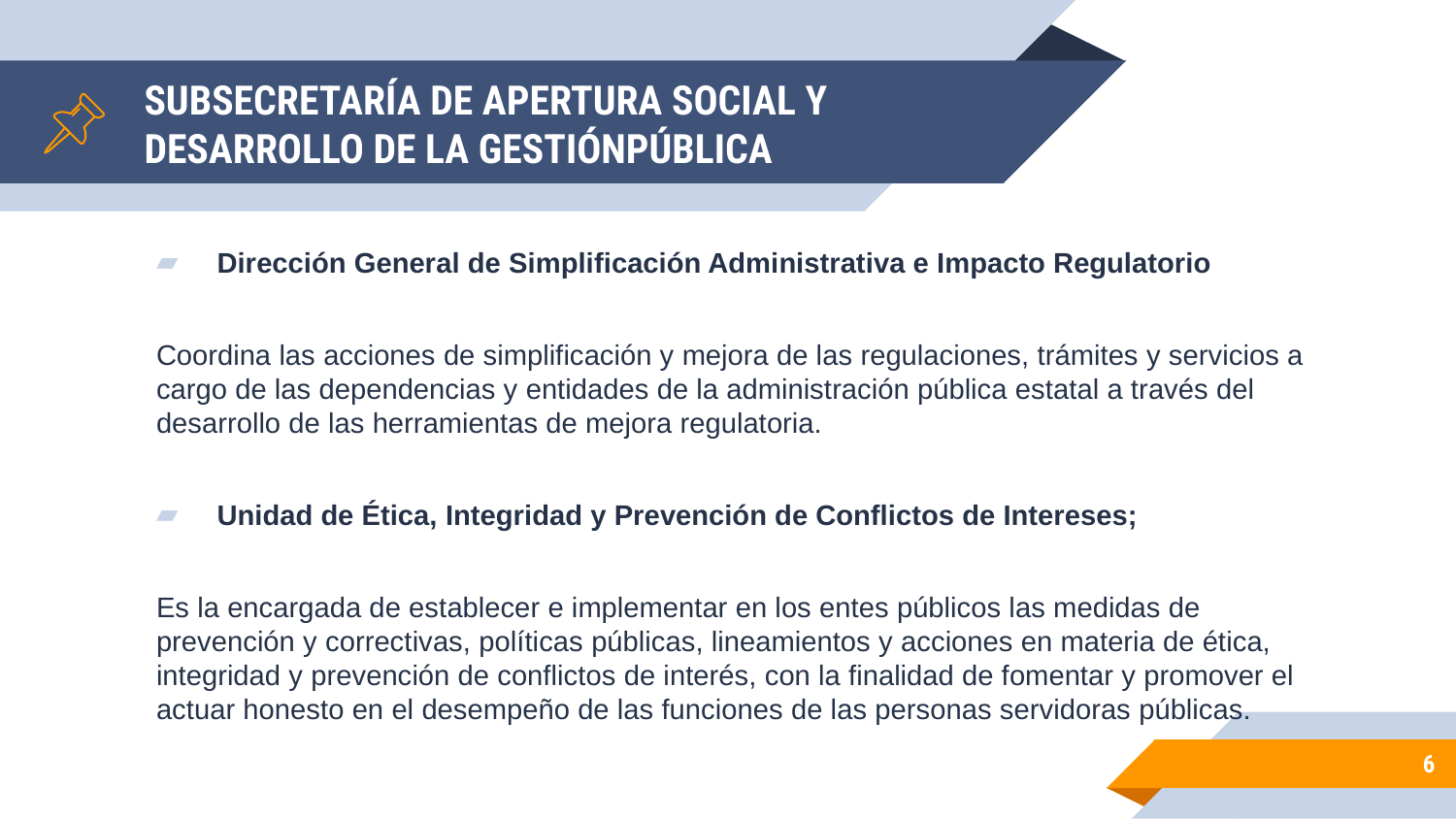

# SUBSECRETARÍA DE APERTURA SOCIAL Y DESARROLLO DE LA GESTIÓNPÚBLICA

Dirección General de Simplificación Administrativa e Impacto Regulatorio

Coordina las acciones de simplificación y mejora de las regulaciones, trámites y servicios a cargo de las dependencias y entidades de la administración pública estatal a través del desarrollo de las herramientas de mejora regulatoria.

Unidad de Ética, Integridad y Prevención de Conflictos de Intereses;

Es la encargada de establecer e implementar en los entes públicos las medidas de prevención y correctivas, políticas públicas, lineamientos y acciones en materia de ética, integridad y prevención de conflictos de interés, con la finalidad de fomentar y promover el actuar honesto en el desempeño de las funciones de las personas servidoras públicas.
6